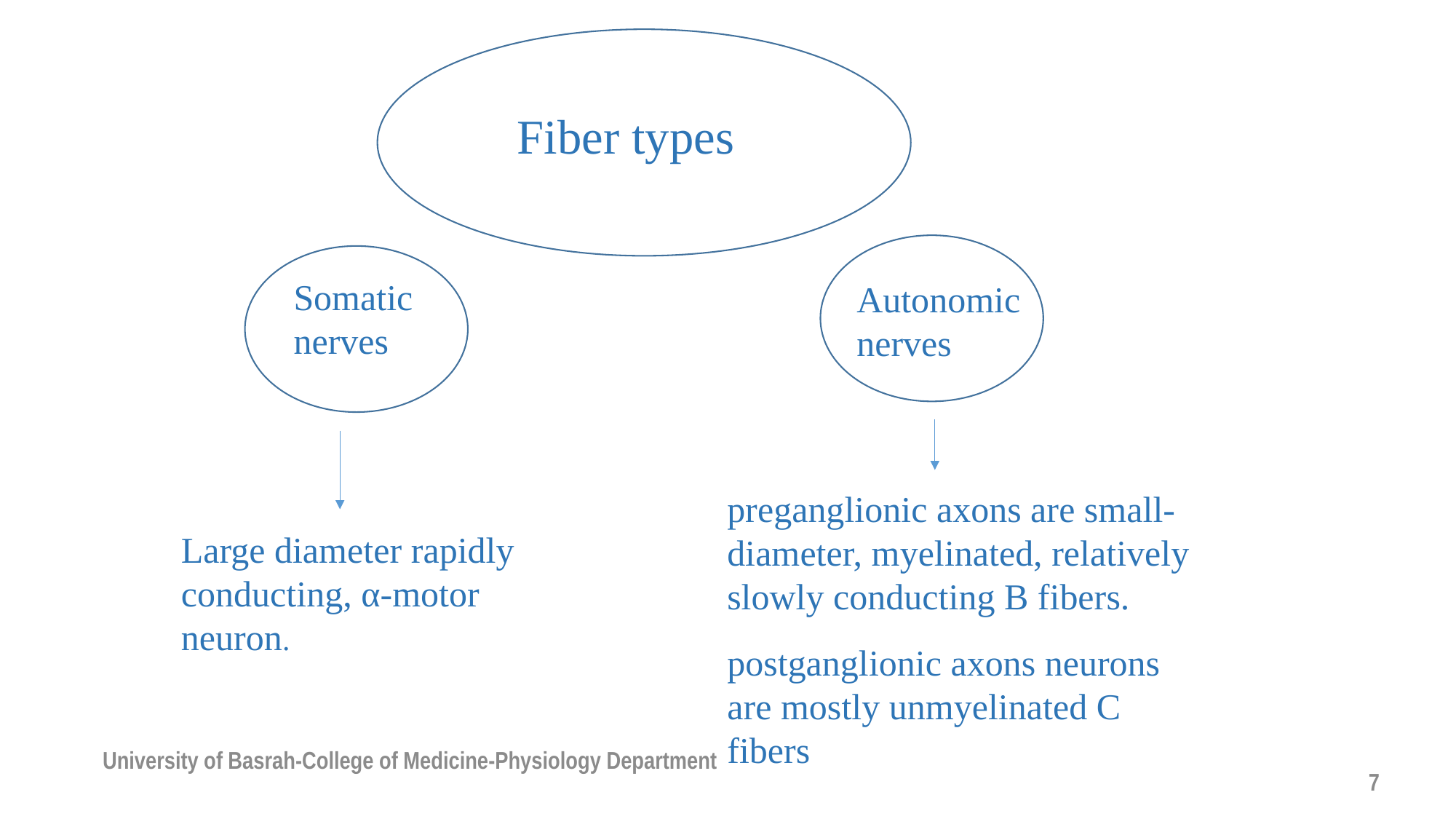

Fiber types

Somatic nerves
Autonomic nerves
preganglionic axons are small-diameter, myelinated, relatively slowly conducting B fibers.
Large diameter rapidly conducting, α-motor neuron.
postganglionic axons neurons are mostly unmyelinated C fibers
University of Basrah-College of Medicine-Physiology Department
7